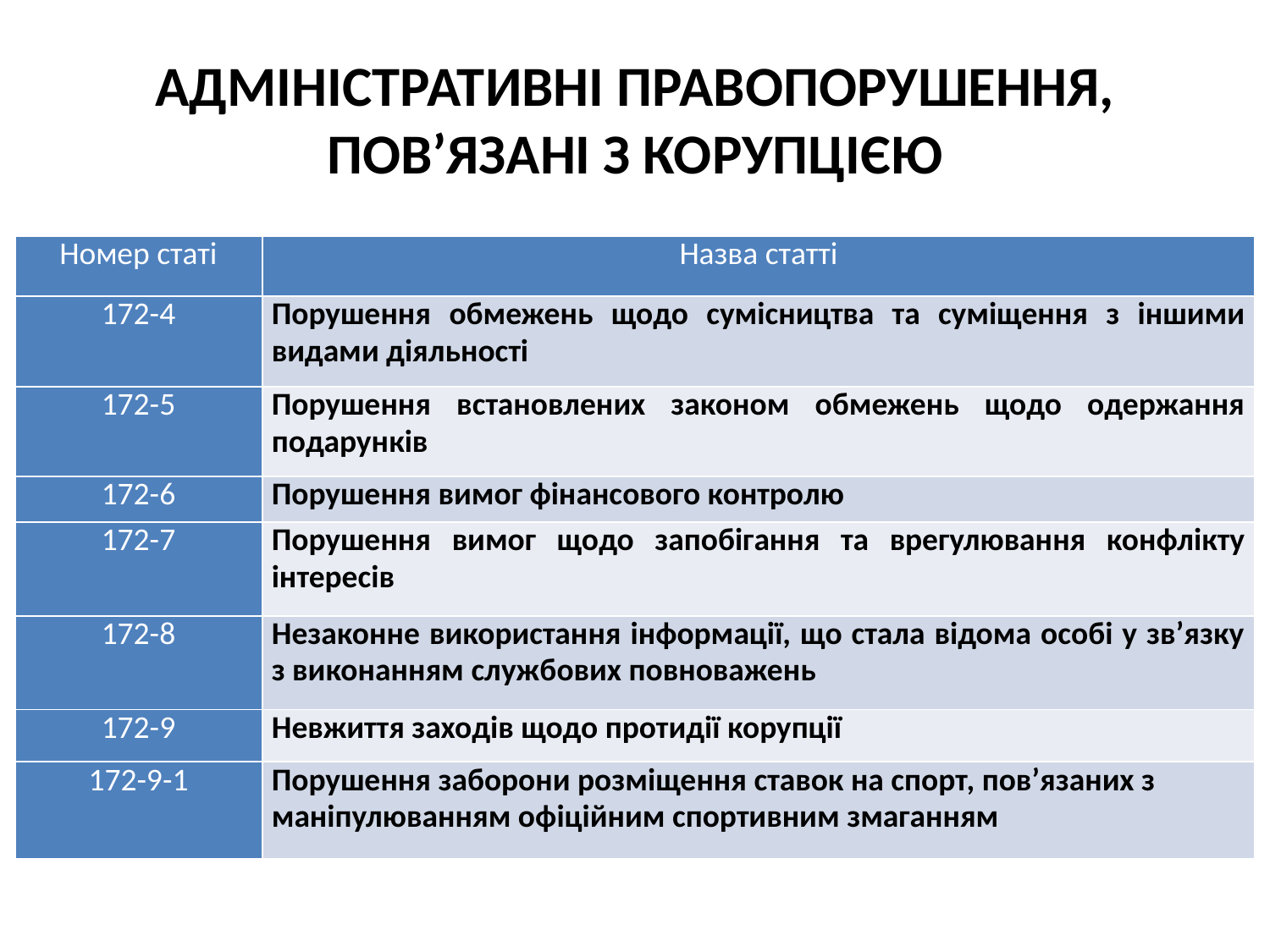

# АДМІНІСТРАТИВНІ ПРАВОПОРУШЕННЯ, ПОВ’ЯЗАНІ З КОРУПЦІЄЮ
| Номер статі | Назва статті |
| --- | --- |
| 172-4 | Порушення обмежень щодо сумісництва та суміщення з іншими видами діяльності |
| 172-5 | Порушення встановлених законом обмежень щодо одержання подарунків |
| 172-6 | Порушення вимог фінансового контролю |
| 172-7 | Порушення вимог щодо запобігання та врегулювання конфлікту інтересів |
| 172-8 | Незаконне використання інформації, що стала відома особі у зв’язку з виконанням службових повноважень |
| 172-9 | Невжиття заходів щодо протидії корупції |
| 172-9-1 | Порушення заборони розміщення ставок на спорт, пов’язаних з маніпулюванням офіційним спортивним змаганням |